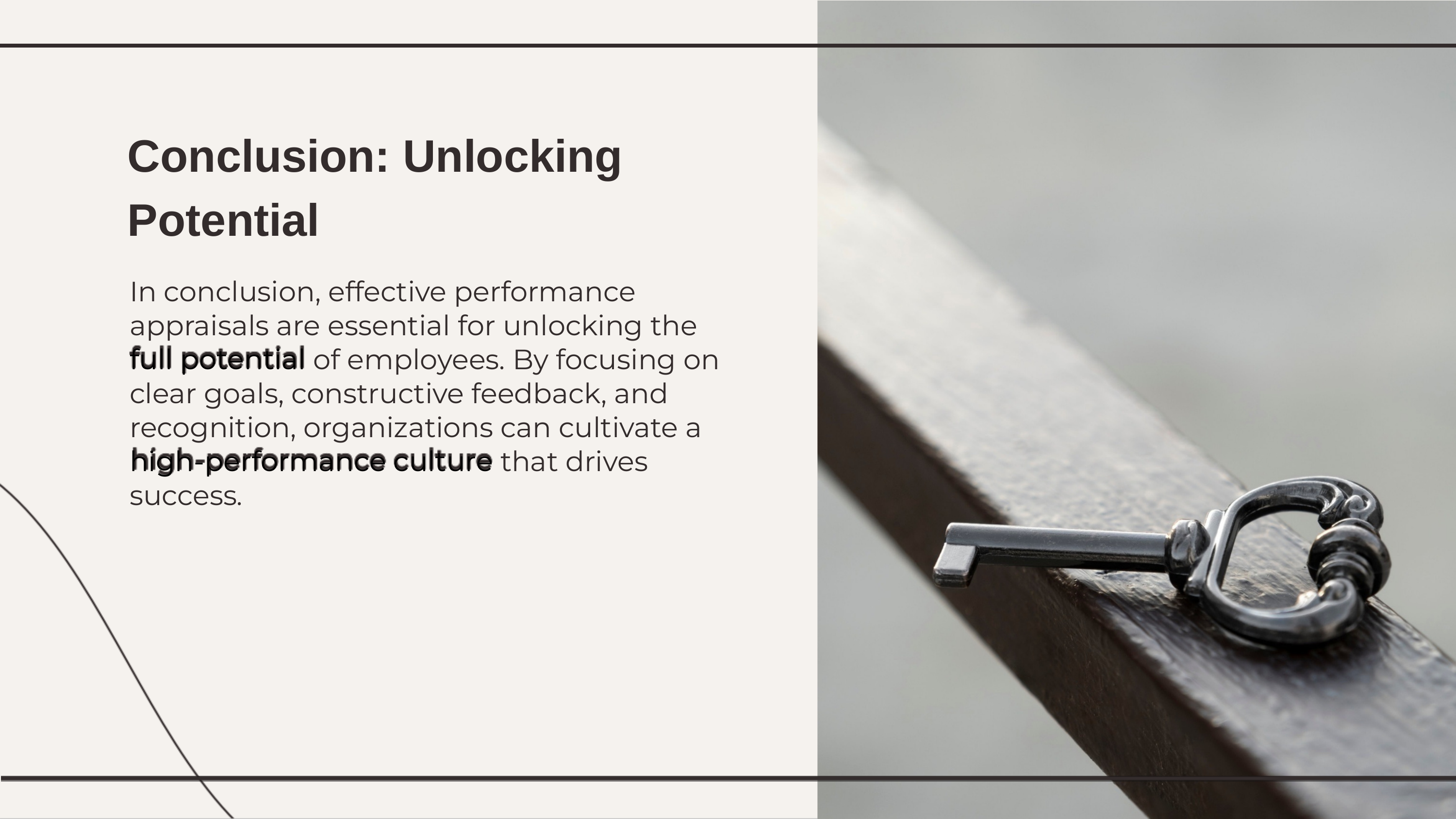

Conclusion: Unlocking Potential
In conclusion, effective performance appraisals are essential for unlocking the full potential of employees. By focusing on clear goals, constructive feedback, and recognition, organizations can cultivate a high-performance culture that drives success.